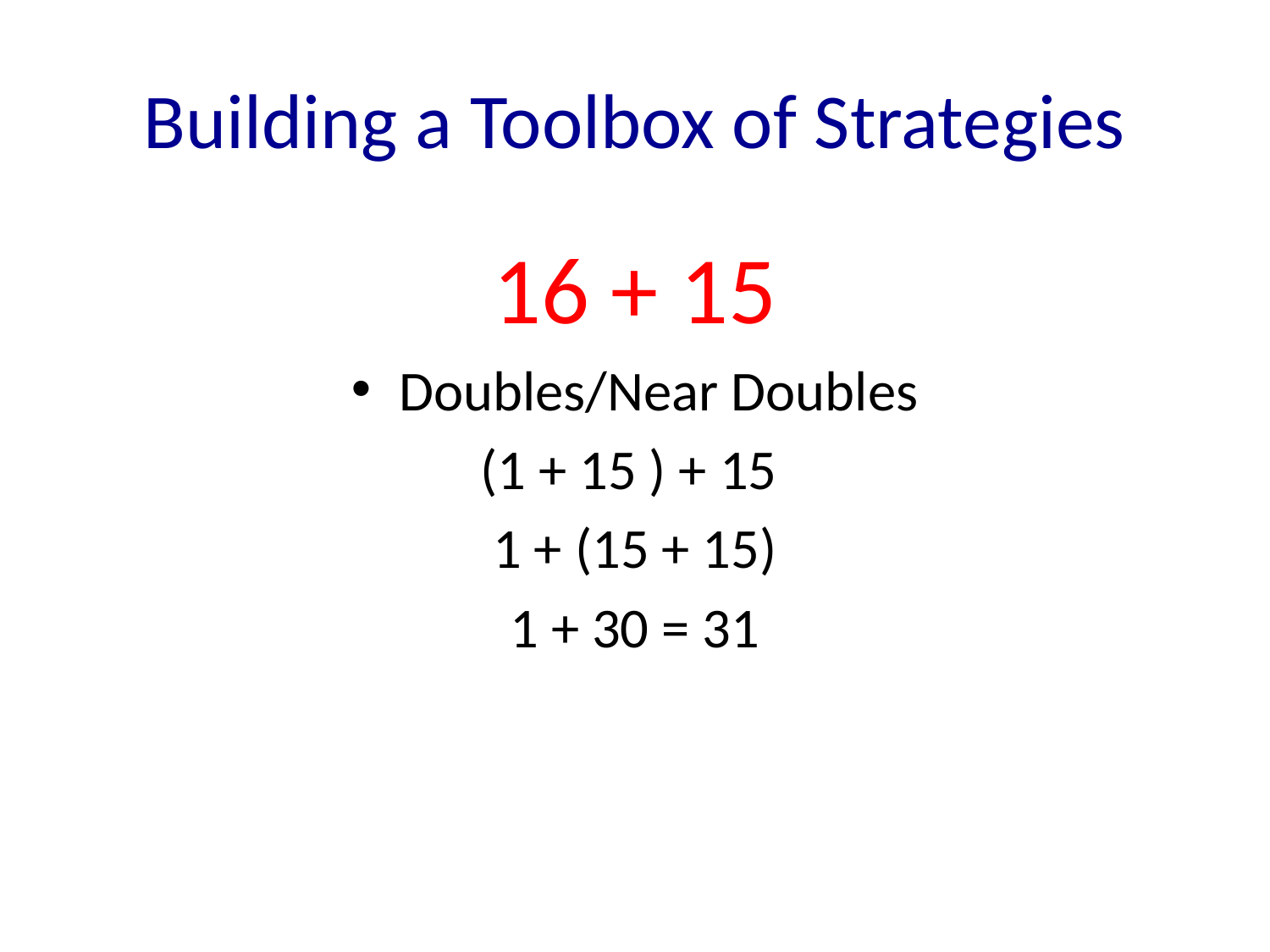

# Building a Toolbox of Strategies
16 + 15
Doubles/Near Doubles
(1 + 15 ) + 15
1 + (15 + 15)
1 + 30 = 31